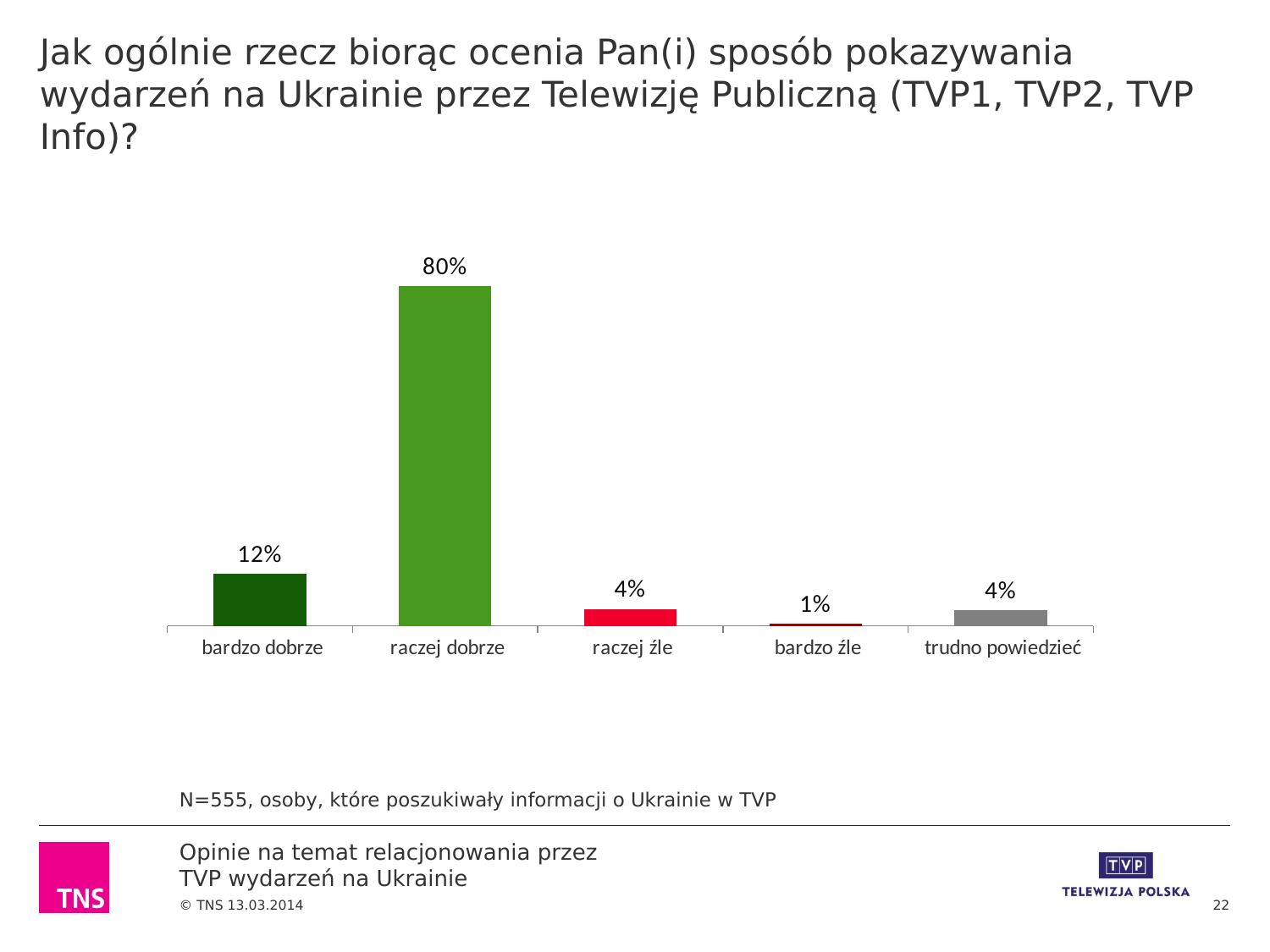

# Jak ogólnie rzecz biorąc ocenia Pan(i) sposób pokazywania wydarzeń na Ukrainie przez Telewizję Publiczną (TVP1, TVP2, TVP Info)?

### Chart

| Category | Sprzedaż |
|---|---|
|  bardzo dobrze | 0.12252252252252303 |
|  raczej dobrze | 0.796396396396396 |
|  raczej źle | 0.03963963963963961 |
|  bardzo źle | 0.005405405405405411 |
|  trudno powiedzieć | 0.036036036036036 |
N=555, osoby, które poszukiwały informacji o Ukrainie w TVP
22